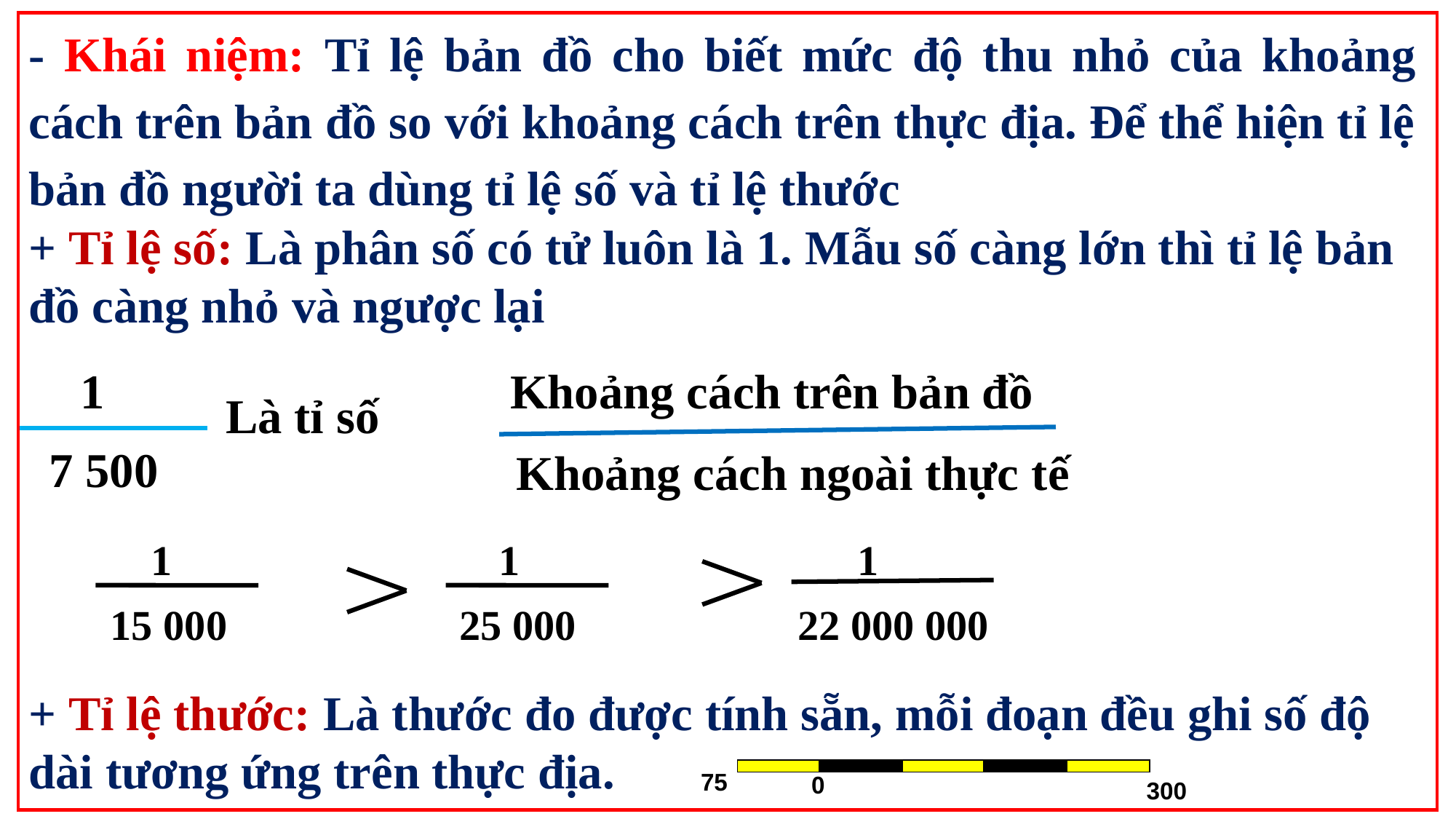

- Khái niệm: Tỉ lệ bản đồ cho biết mức độ thu nhỏ của khoảng cách trên bản đồ so với khoảng cách trên thực địa. Để thể hiện tỉ lệ bản đồ người ta dùng tỉ lệ số và tỉ lệ thước

+ Tỉ lệ số: Là phân số có tử luôn là 1. Mẫu số càng lớn thì tỉ lệ bản đồ càng nhỏ và ngược lại

+ Tỉ lệ thước: Là thước đo được tính sẵn, mỗi đoạn đều ghi số độ dài tương ứng trên thực địa.
1
7 500
Khoảng cách trên bản đồ
Là tỉ số
Khoảng cách ngoài thực tế
1                               1                                1

      15 000                      25 000                     22 000 000

75
0
300